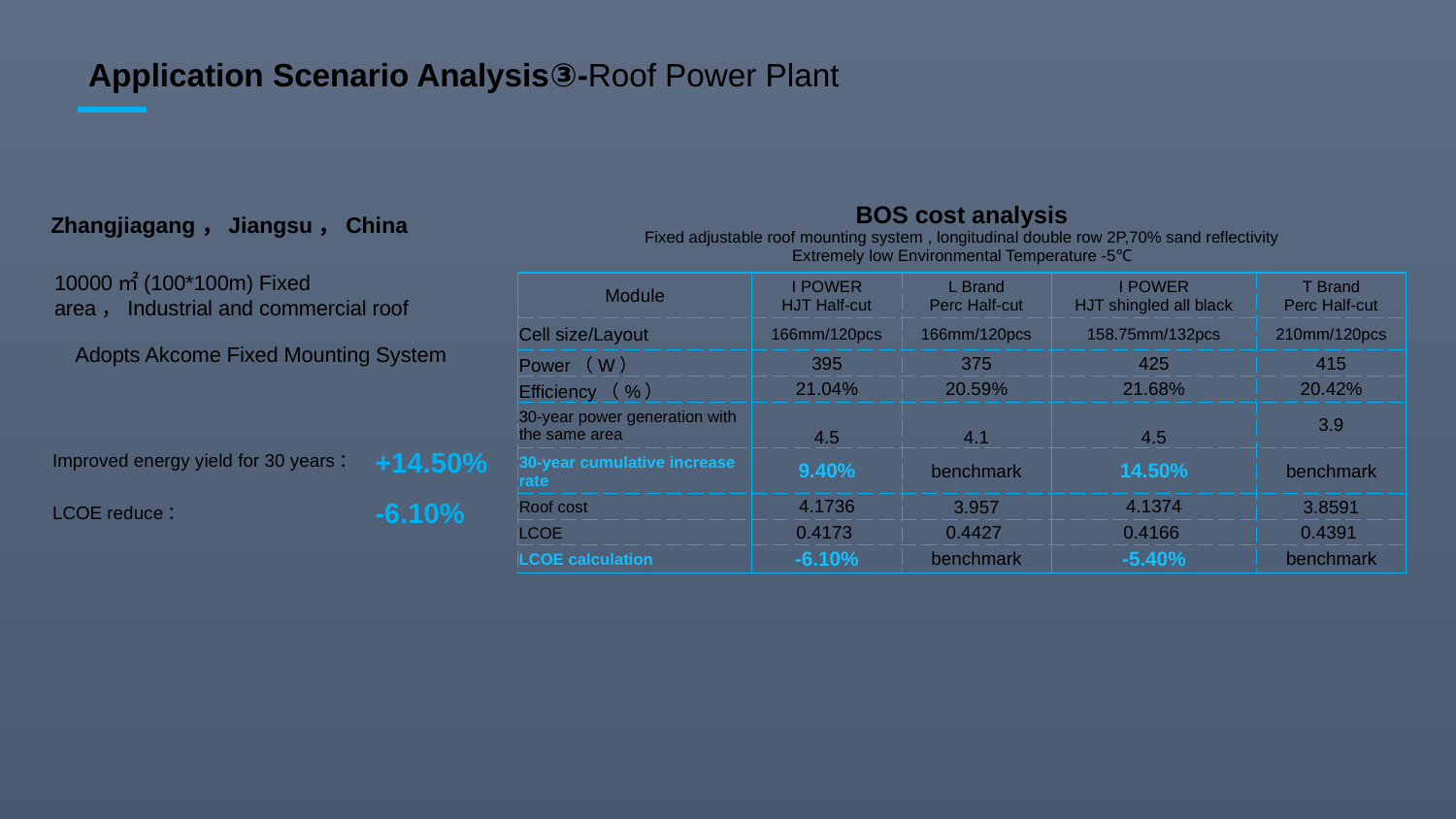

Application Scenario Analysis③-Roof Power Plant
| BOS cost analysis Fixed adjustable roof mounting system , longitudinal double row 2P,70% sand reflectivity Extremely low Environmental Temperature -5℃ |  |  |  |  |
| --- | --- | --- | --- | --- |
| Module | I POWER HJT Half-cut | L Brand Perc Half-cut | I POWER HJT shingled all black | T Brand Perc Half-cut |
| Cell size/Layout | 166mm/120pcs | 166mm/120pcs | 158.75mm/132pcs | 210mm/120pcs |
| Power（W） | 395 | 375 | 425 | 415 |
| Efficiency（%） | 21.04% | 20.59% | 21.68% | 20.42% |
| 30-year power generation with the same area | 4.5 | 4.1 | 4.5 | 3.9 |
| 30-year cumulative increase rate | 9.40% | benchmark | 14.50% | benchmark |
| Roof cost | 4.1736 | 3.957 | 4.1374 | 3.8591 |
| LCOE | 0.4173 | 0.4427 | 0.4166 | 0.4391 |
| LCOE calculation | -6.10% | benchmark | -5.40% | benchmark |
Zhangjiagang，Jiangsu，China
10000㎡(100*100m) Fixed area，Industrial and commercial roof
Adopts Akcome Fixed Mounting System
Improved energy yield for 30 years：
LCOE reduce：

+14.50%
-6.10%